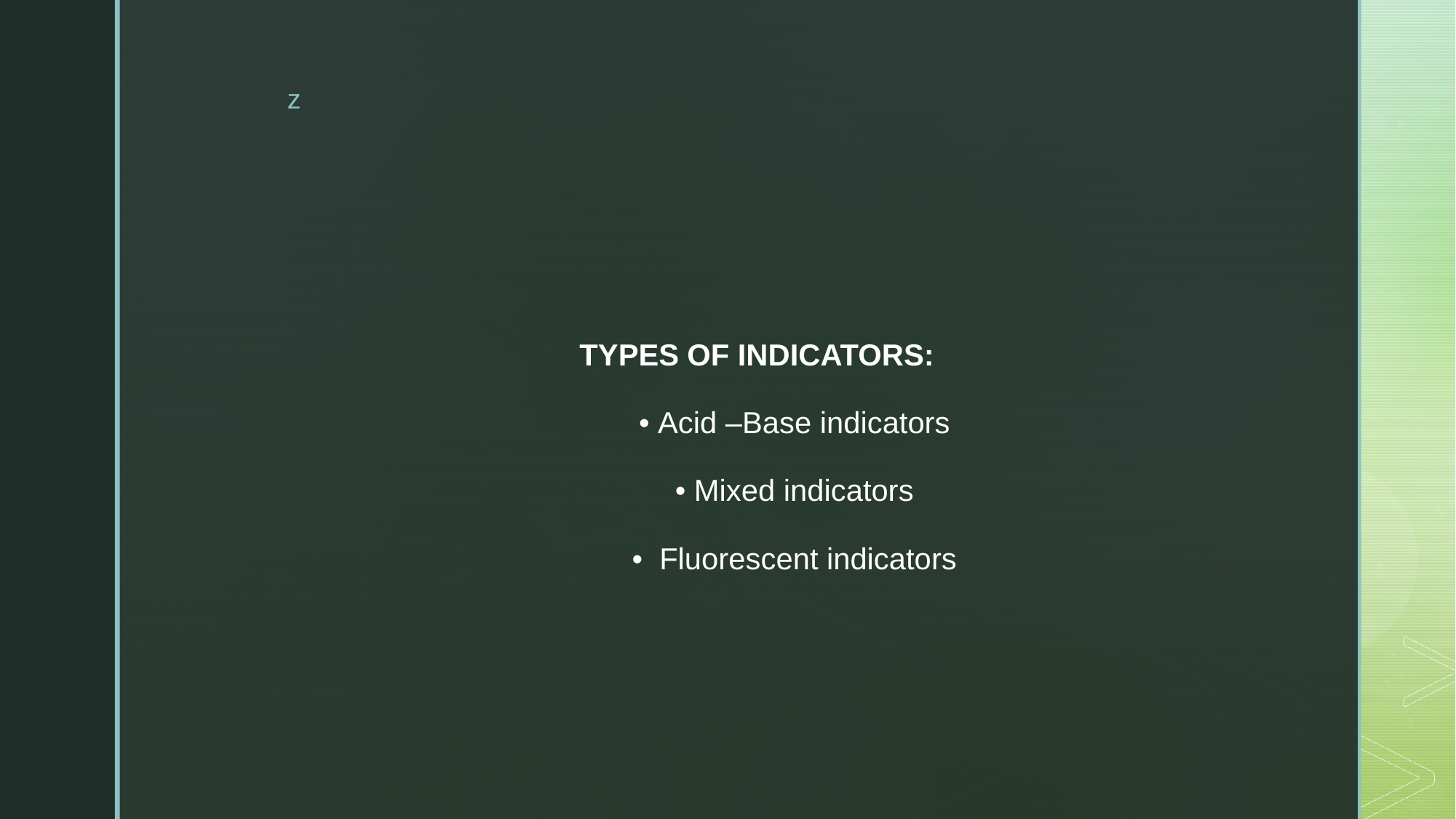

TYPES OF INDICATORS:
                • Acid –Base indicators
                • Mixed indicators
                •  Fluorescent indicators